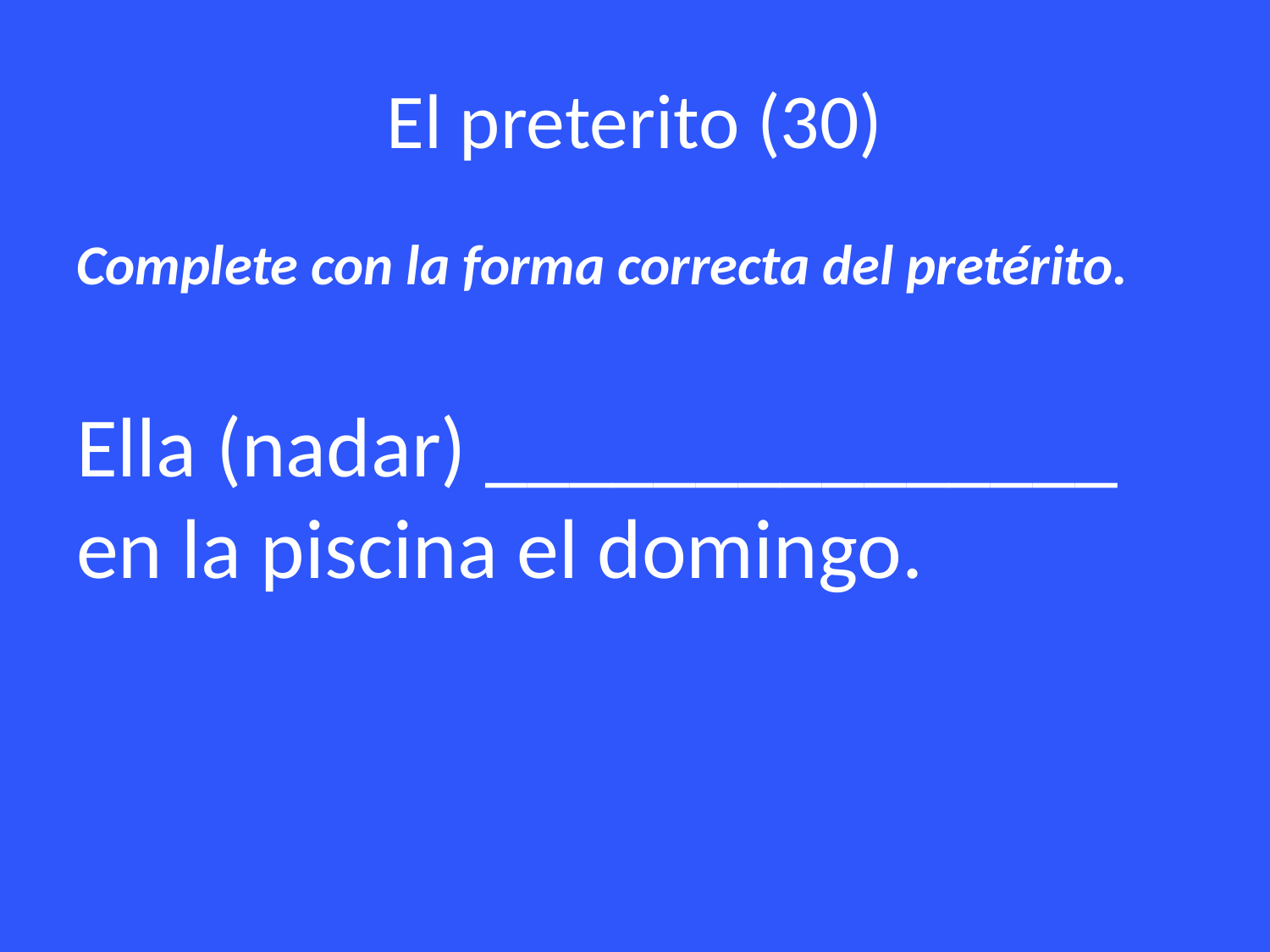

# El preterito (30)
Complete con la forma correcta del pretérito.

Ella (nadar) _______________ en la piscina el domingo.